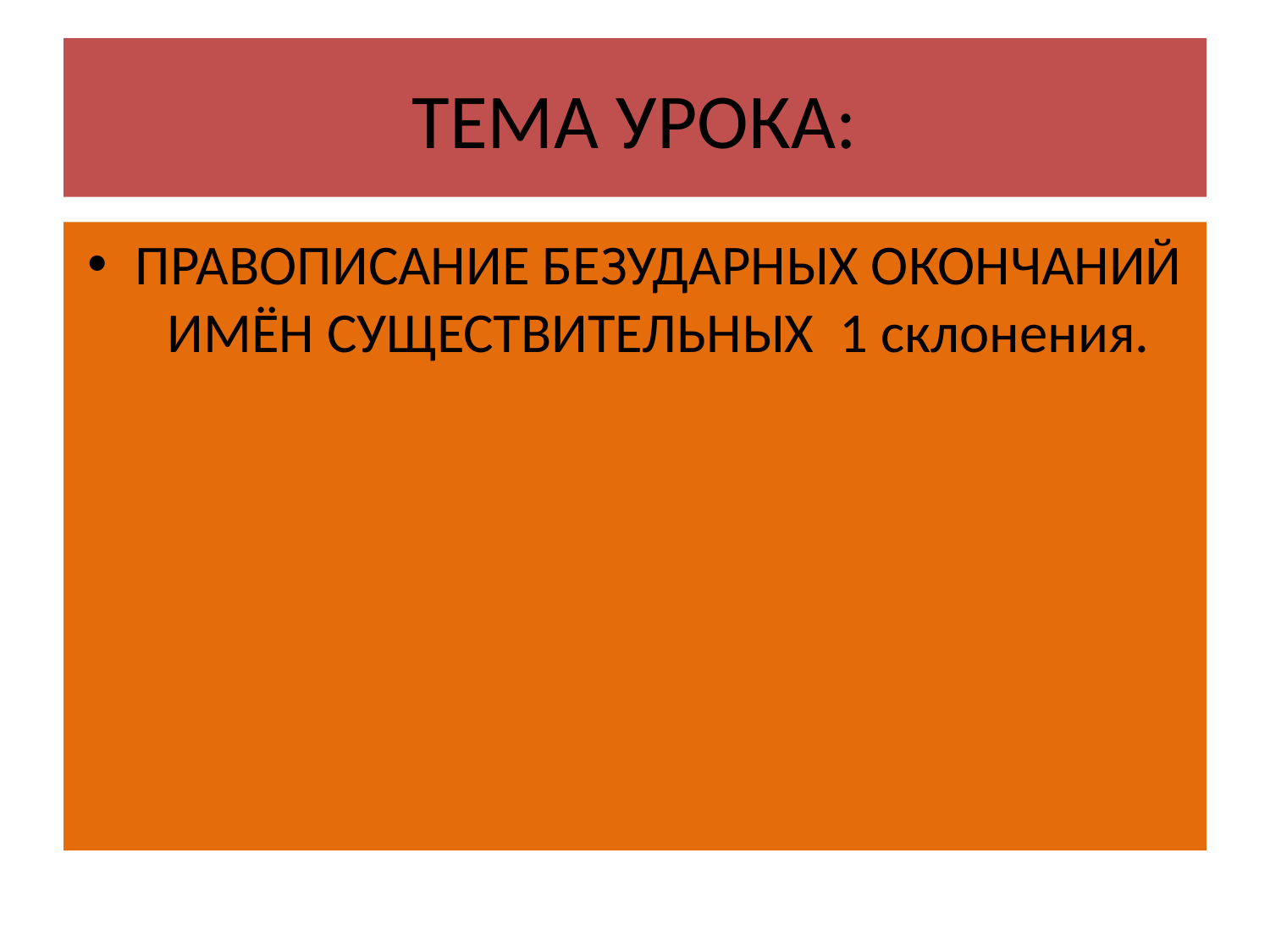

# ТЕМА УРОКА:
ПРАВОПИСАНИЕ БЕЗУДАРНЫХ ОКОНЧАНИЙ ИМЁН СУЩЕСТВИТЕЛЬНЫХ  1 склонения.